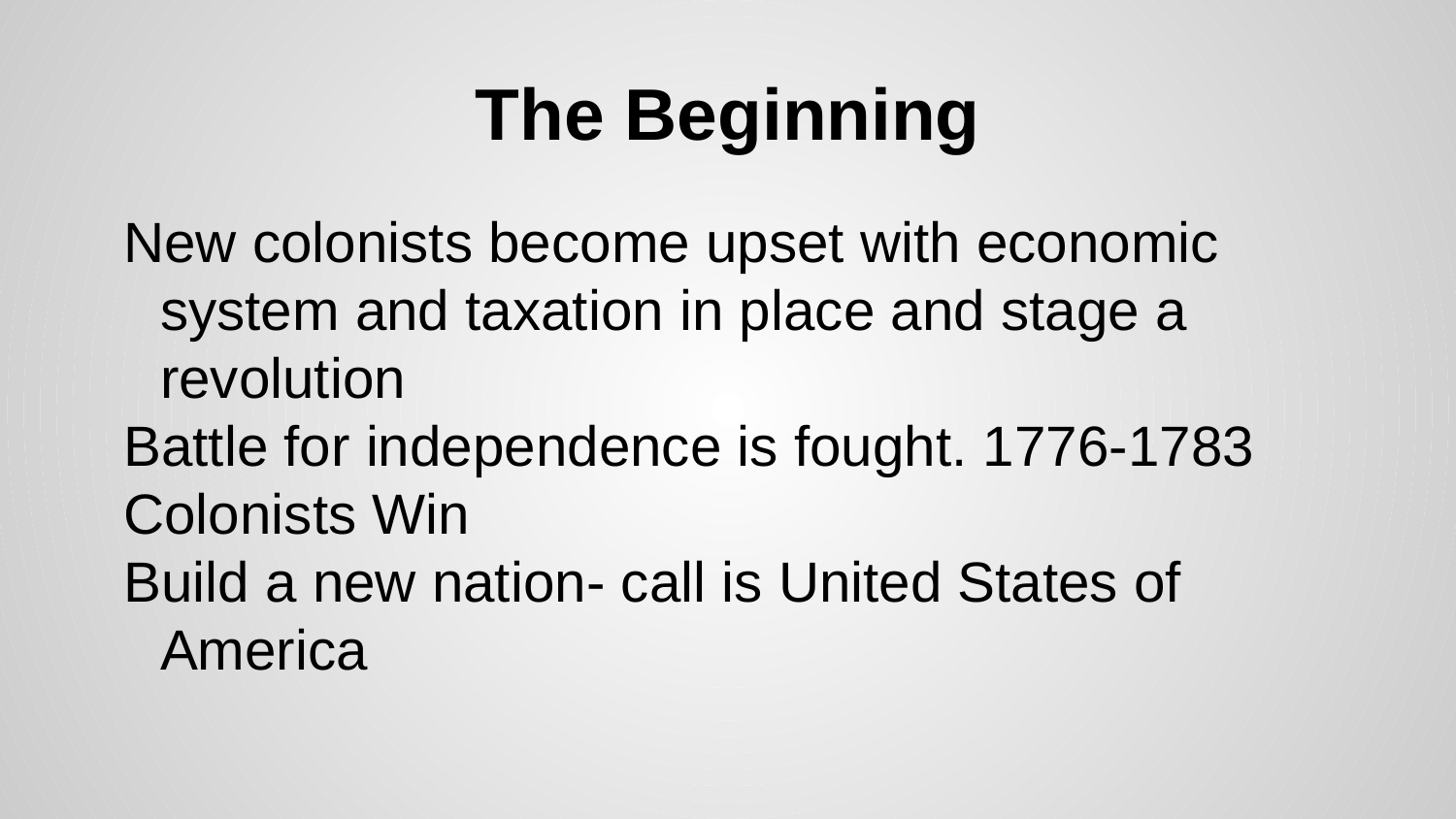

# The Beginning
New colonists become upset with economic system and taxation in place and stage a revolution
Battle for independence is fought. 1776-1783
Colonists Win
Build a new nation- call is United States of America